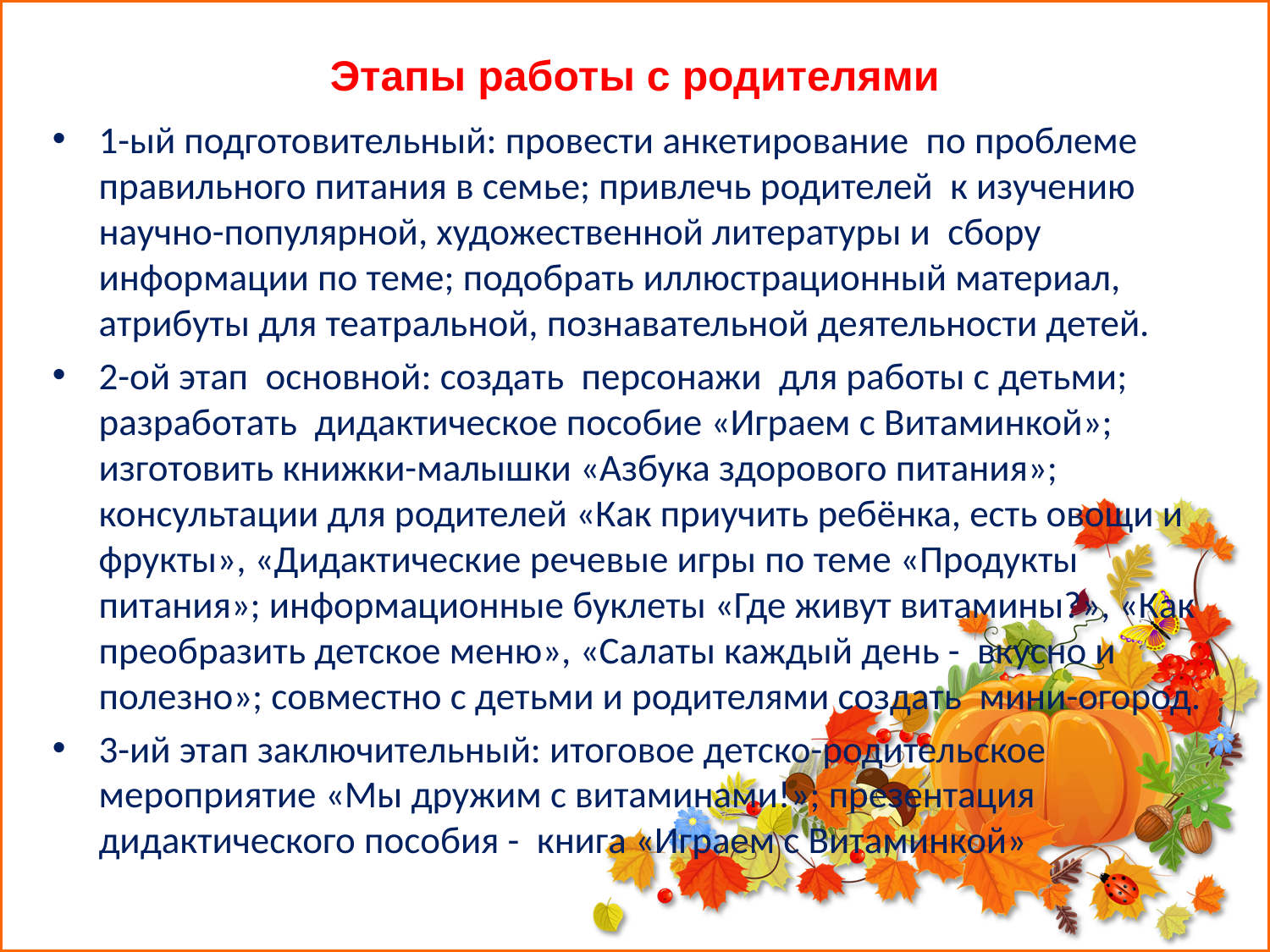

# Этапы работы с родителями
1-ый подготовительный: провести анкетирование  по проблеме правильного питания в семье; привлечь родителей  к изучению научно-популярной, художественной литературы и  сбору информации по теме; подобрать иллюстрационный материал, атрибуты для театральной, познавательной деятельности детей.
2-ой этап  основной: создать  персонажи  для работы с детьми; разработать  дидактическое пособие «Играем с Витаминкой»;  изготовить книжки-малышки «Азбука здорового питания»;  консультации для родителей «Как приучить ребёнка, есть овощи и фрукты», «Дидактические речевые игры по теме «Продукты питания»; информационные буклеты «Где живут витамины?», «Как преобразить детское меню», «Салаты каждый день -  вкусно и полезно»; совместно с детьми и родителями создать  мини-огород.
3-ий этап заключительный: итоговое детско-родительское мероприятие «Мы дружим с витаминами!»; презентация дидактического пособия -  книга «Играем с Витаминкой»